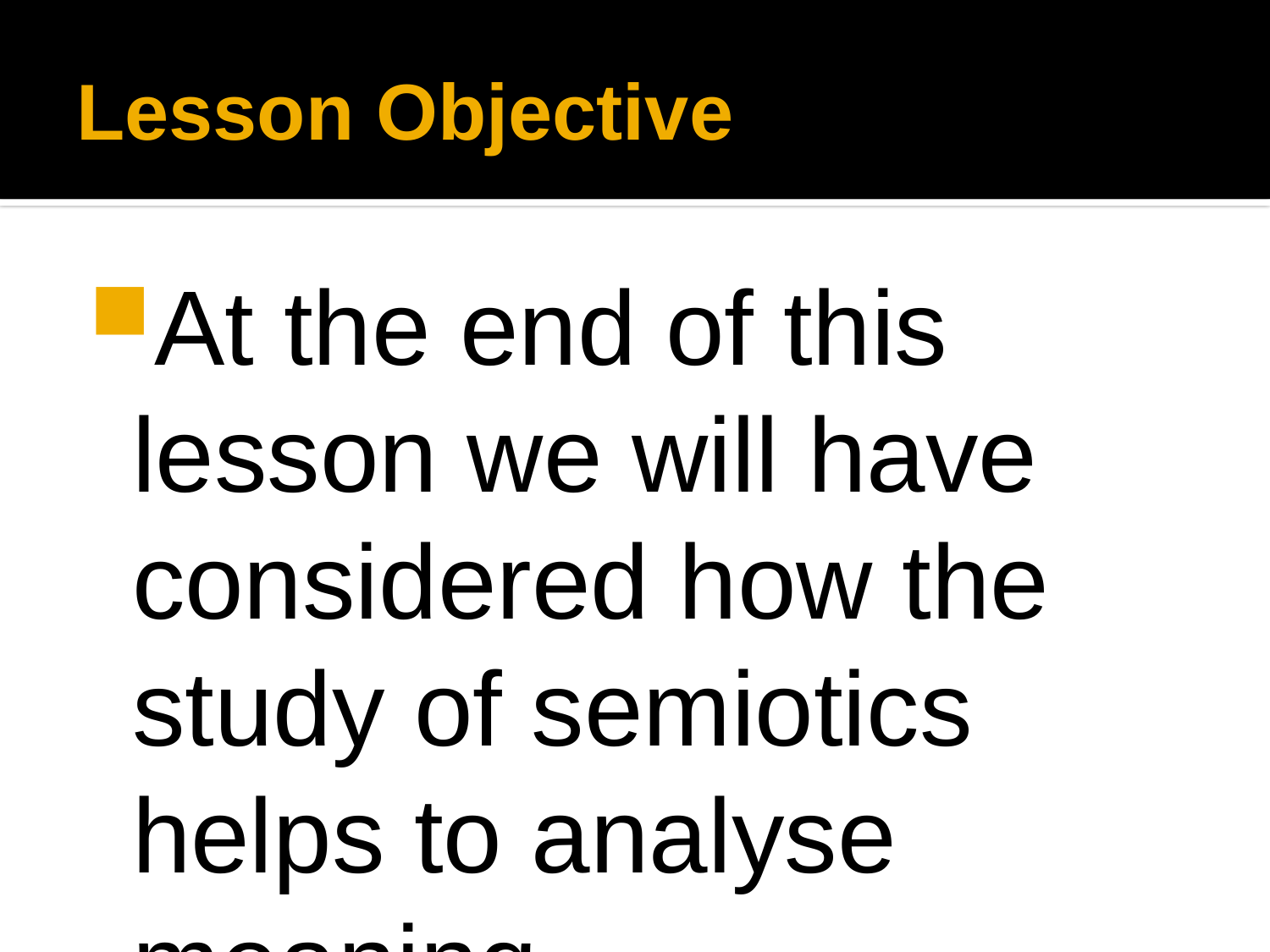

# Lesson Objective
At the end of this lesson we will have considered how the study of semiotics helps to analyse meaning.